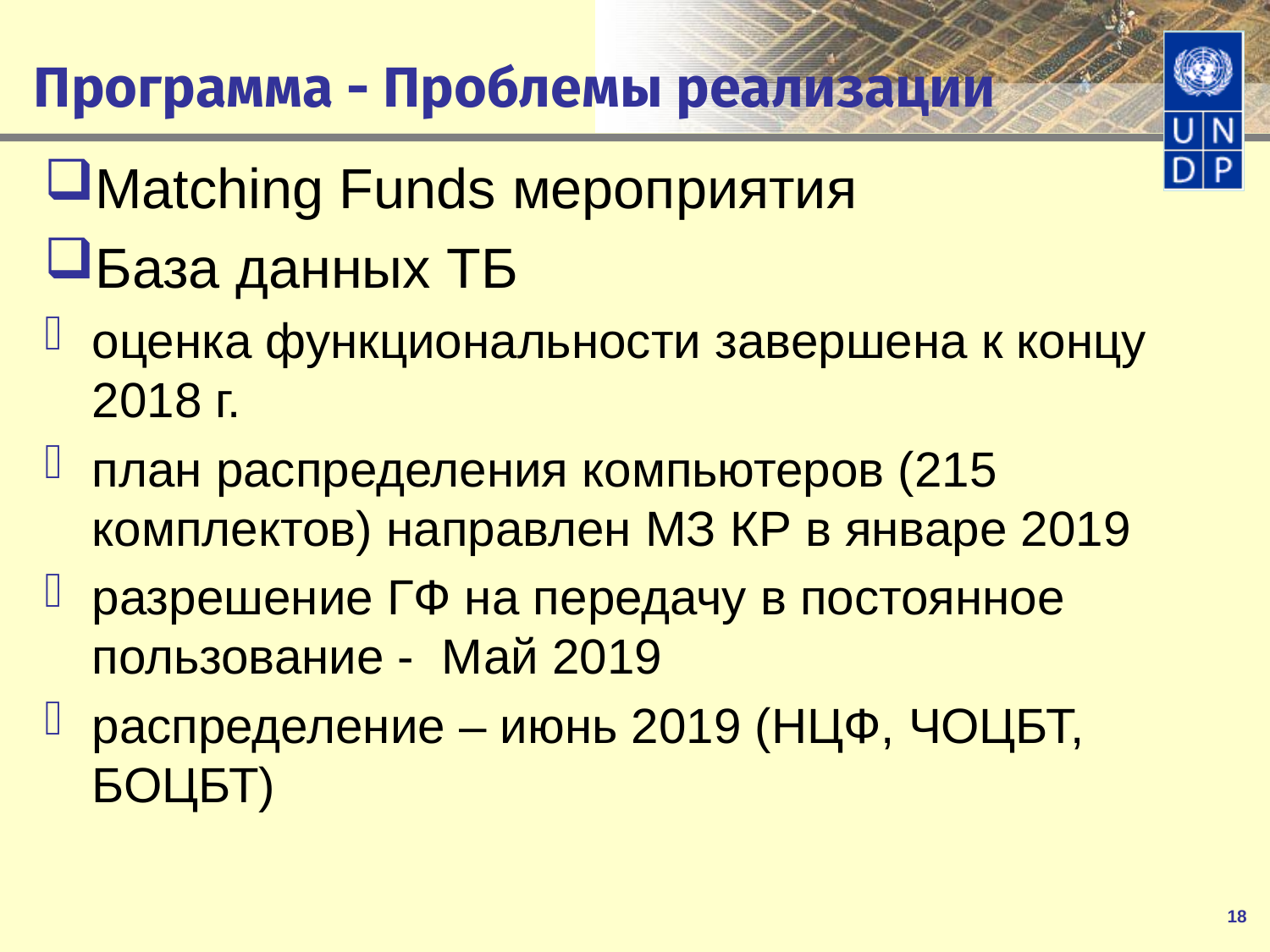

# Программа - Проблемы реализации
Matching Funds мероприятия
База данных ТБ
оценка функциональности завершена к концу 2018 г.
план распределения компьютеров (215 комплектов) направлен МЗ КР в январе 2019
разрешение ГФ на передачу в постоянное пользование -  Май 2019
распределение – июнь 2019 (НЦФ, ЧОЦБТ, БОЦБТ)

18